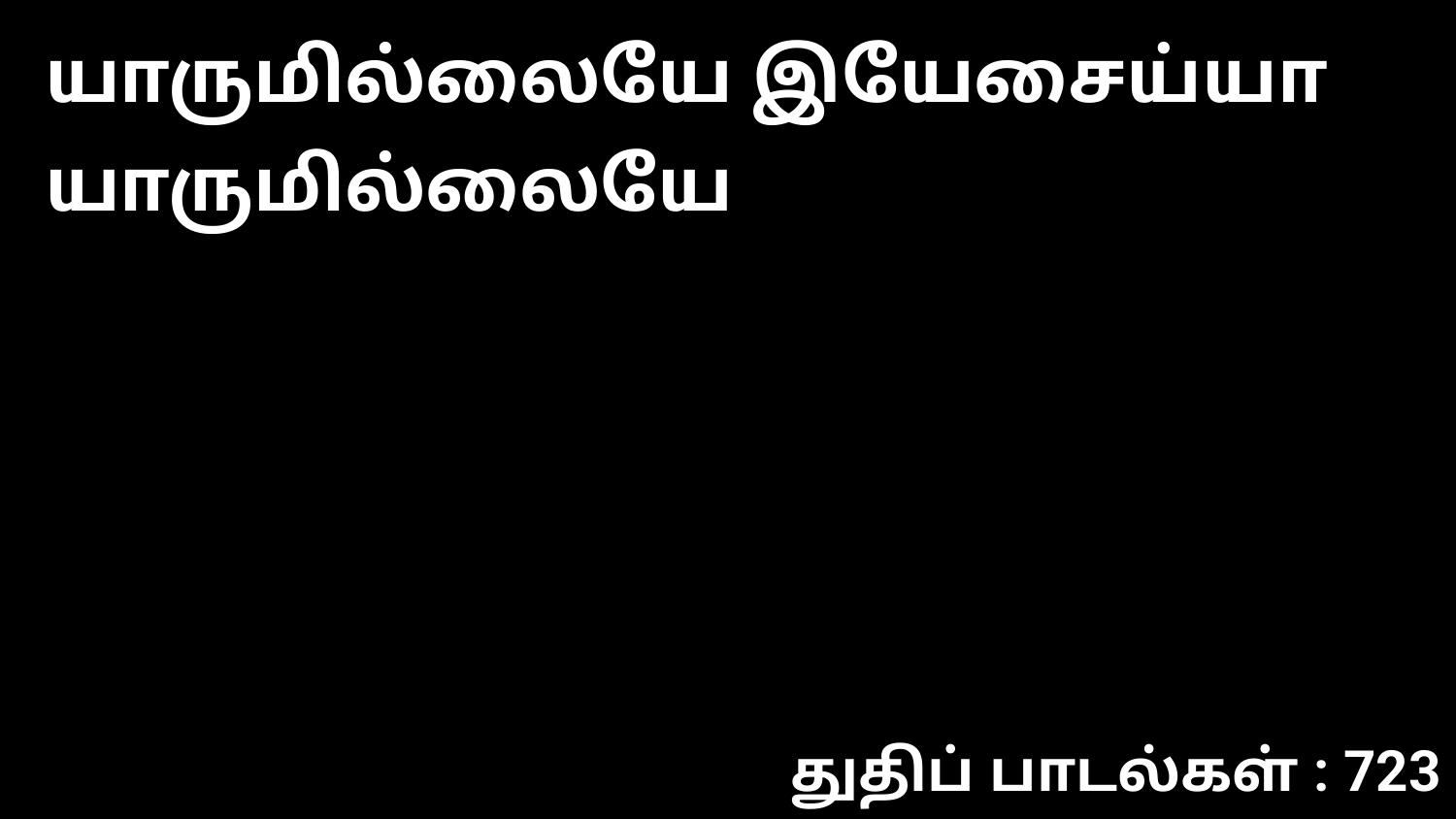

யாருமில்லையே இயேசைய்யா யாருமில்லையே
துதிப் பாடல்கள் : 723